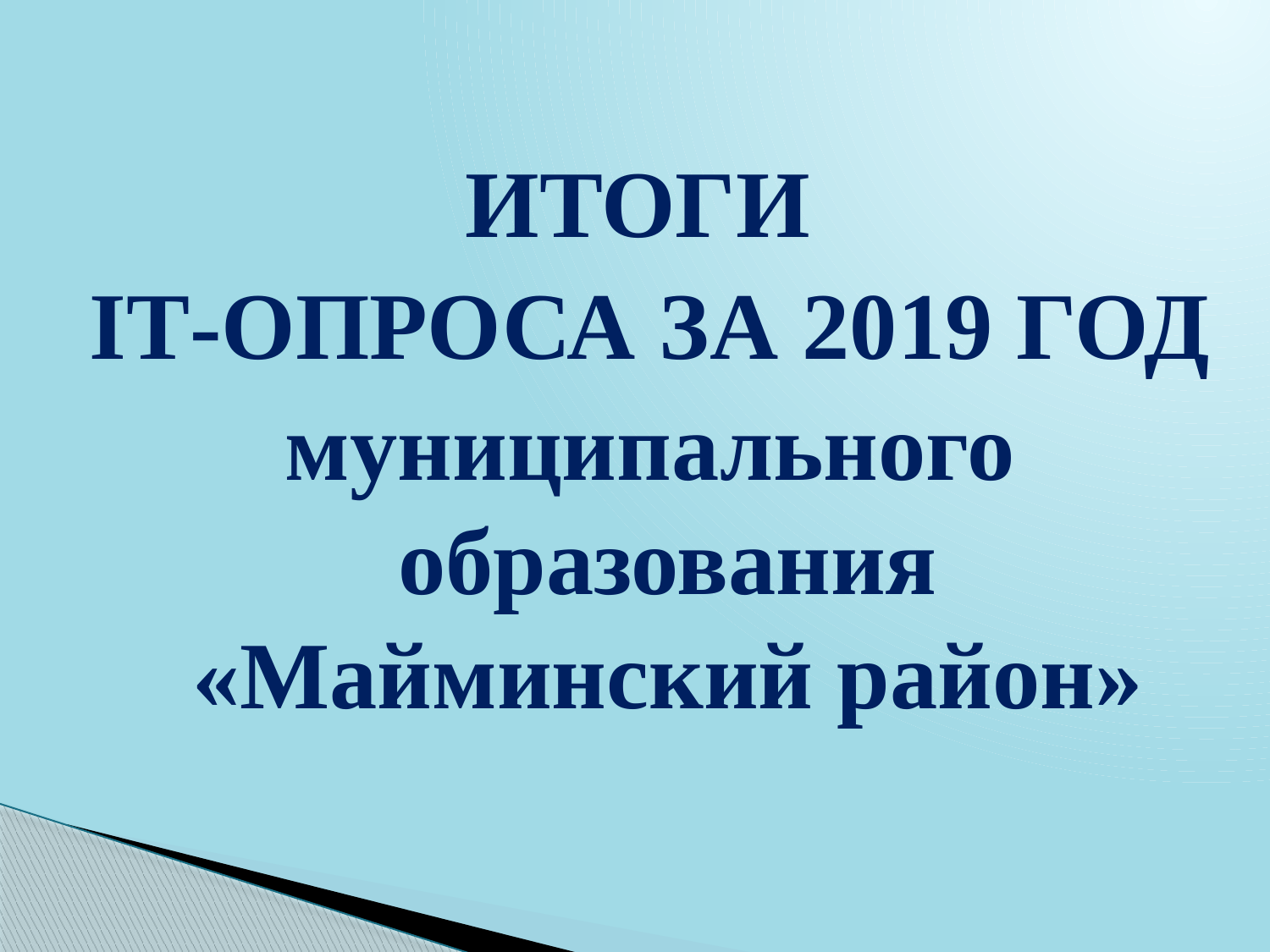

ИТОГИ
IT-ОПРОСА ЗА 2019 ГОД
муниципального образования «Майминский район»